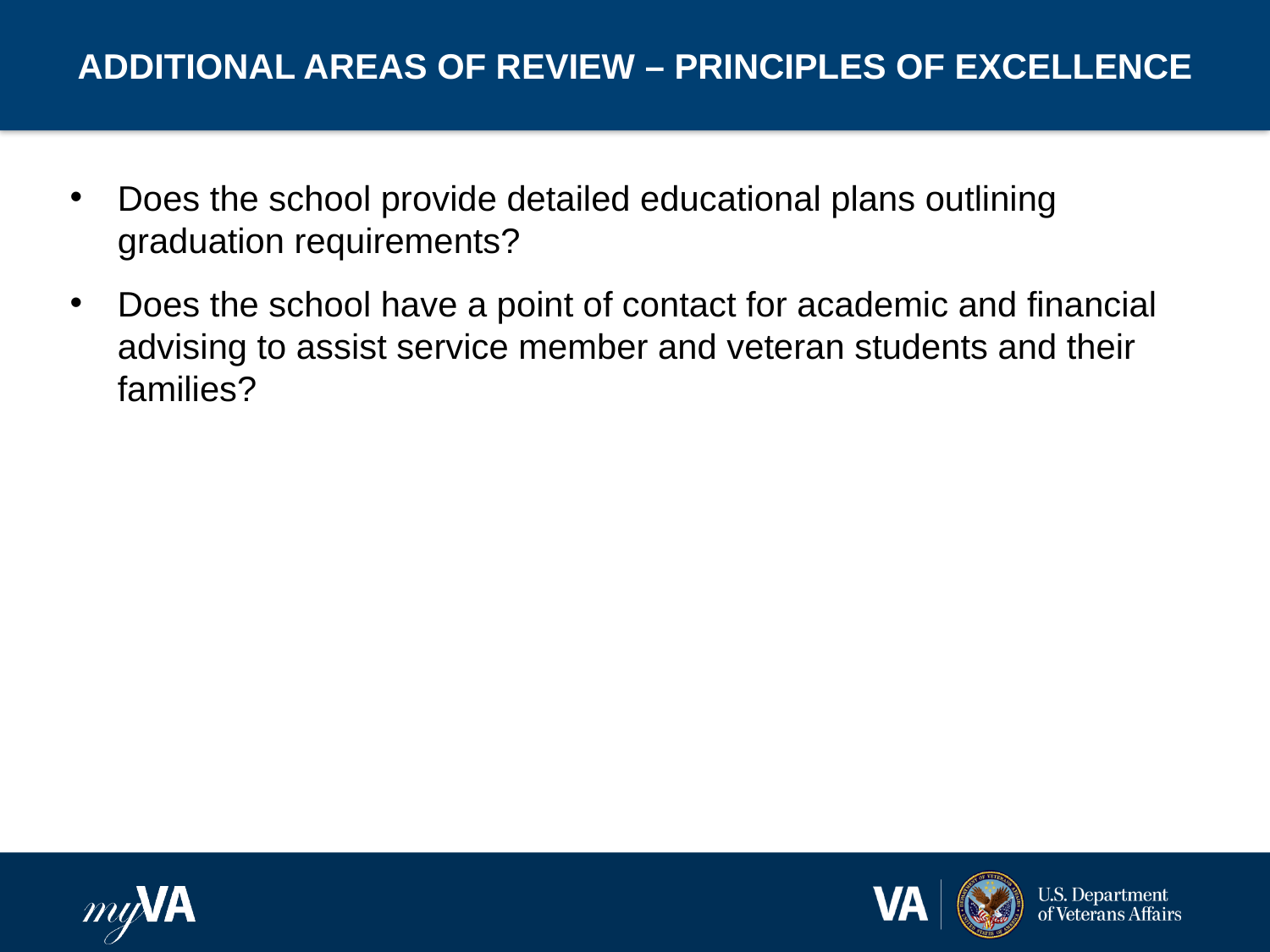

# ADDITIONAL AREAS OF REVIEW – PRINCIPLES OF EXCELLENCE
Does the school provide detailed educational plans outlining graduation requirements?
Does the school have a point of contact for academic and financial advising to assist service member and veteran students and their families?